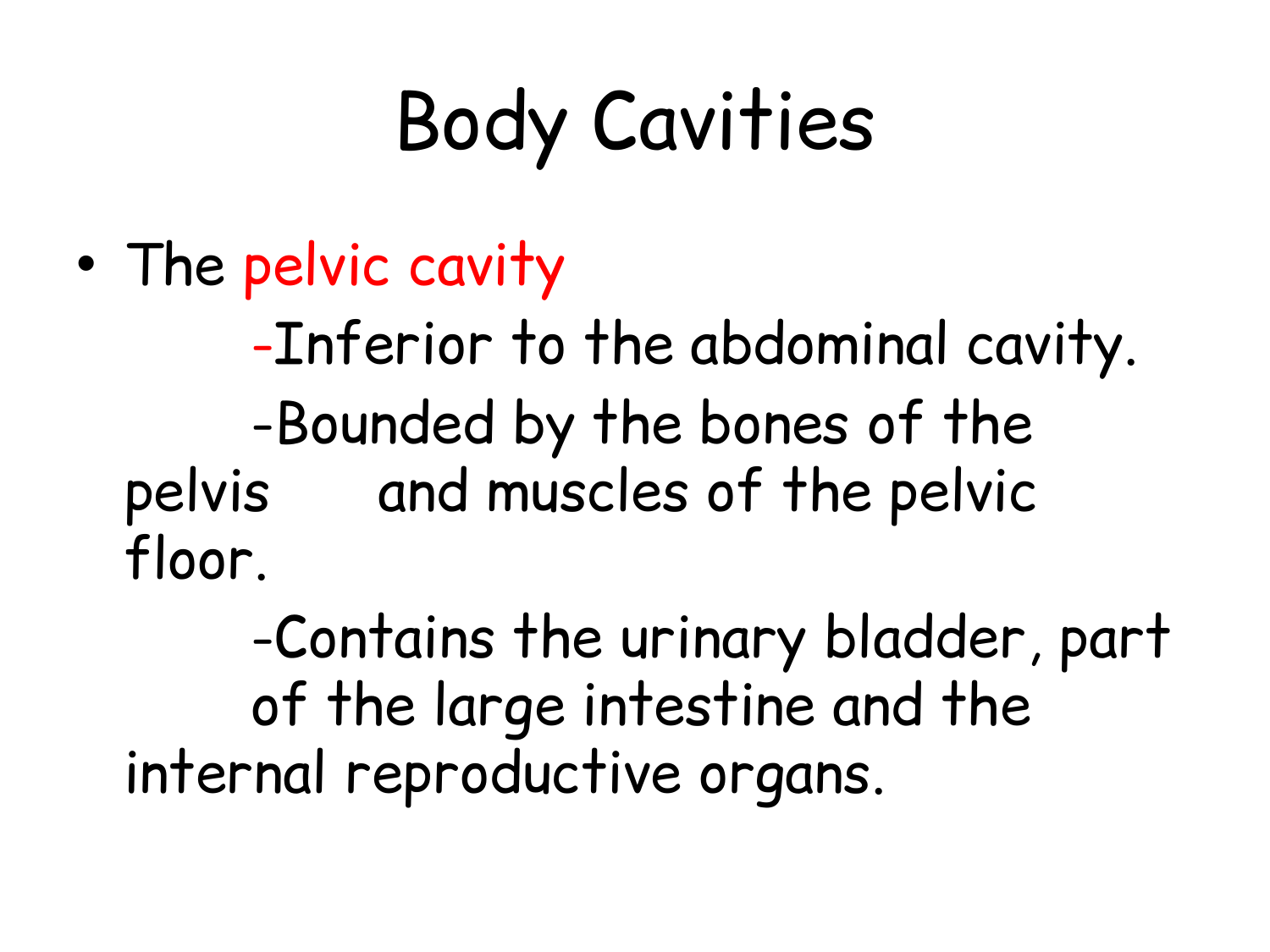

# Body Cavities
The pelvic cavity
		-Inferior to the abdominal cavity.
		-Bounded by the bones of the pelvis 	and muscles of the pelvic floor.
		-Contains the urinary bladder, part 	of the large intestine and the 	internal reproductive organs.